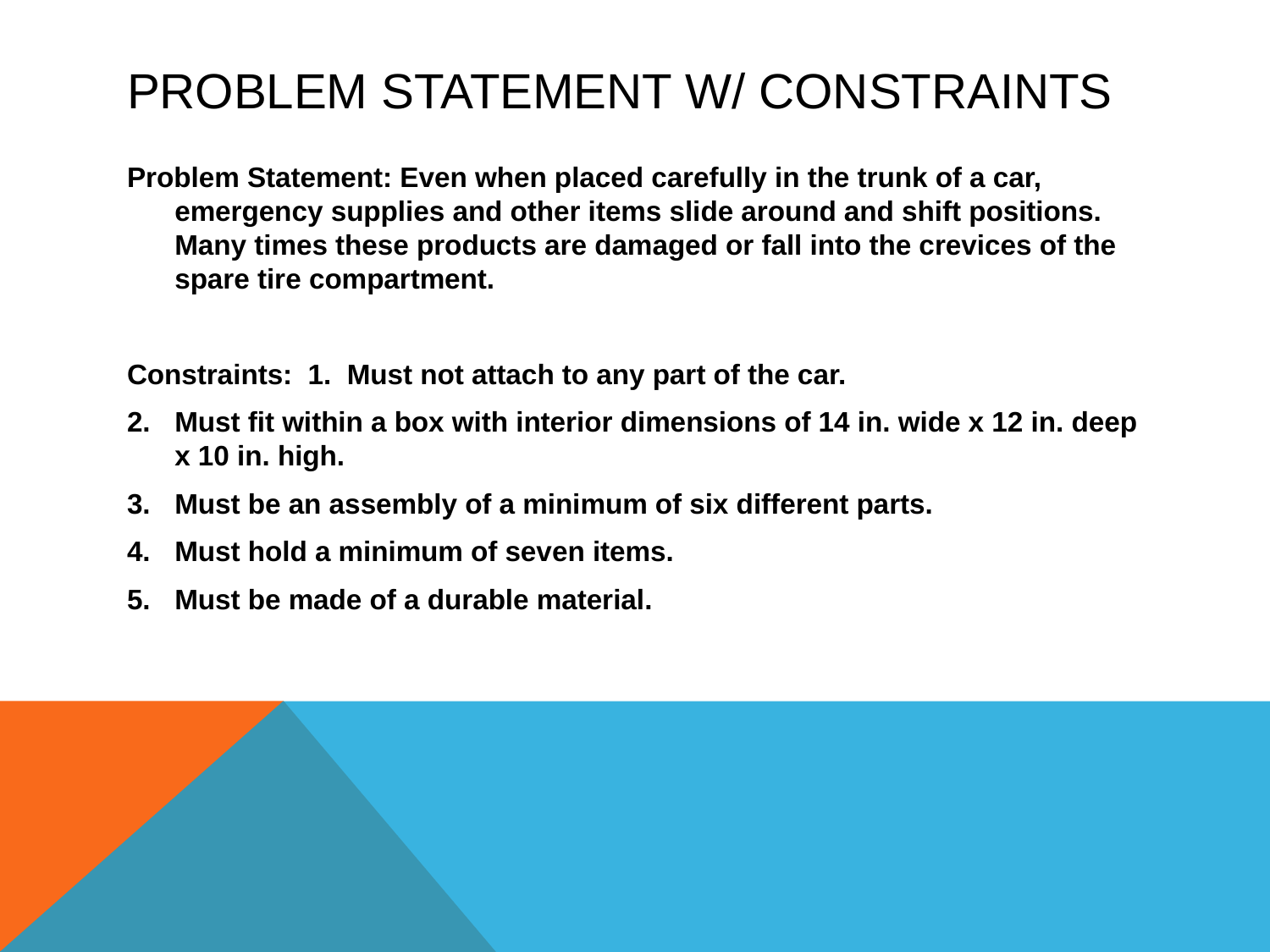

# Problem Statement w/ constraints
Problem Statement: Even when placed carefully in the trunk of a car, emergency supplies and other items slide around and shift positions. Many times these products are damaged or fall into the crevices of the spare tire compartment.

Constraints:  1.  Must not attach to any part of the car.
2.	Must fit within a box with interior dimensions of 14 in. wide x 12 in. deep x 10 in. high.
3.	Must be an assembly of a minimum of six different parts.
4.	Must hold a minimum of seven items.
5.	Must be made of a durable material.